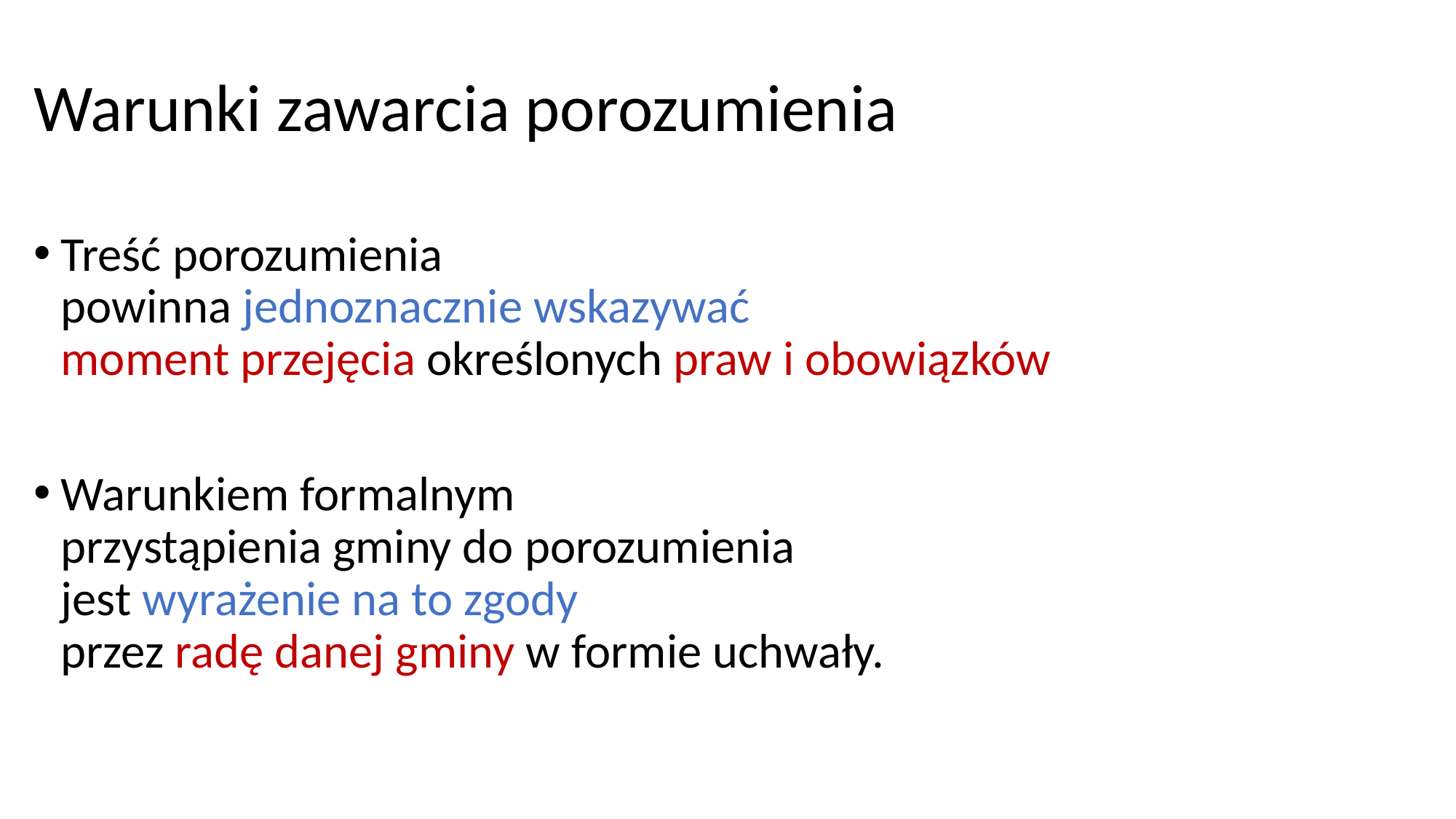

# Warunki zawarcia porozumienia
Treść porozumienia
powinna jednoznacznie wskazywać
moment przejęcia określonych praw i obowiązków

Warunkiem formalnym
przystąpienia gminy do porozumienia
jest wyrażenie na to zgody
przez radę danej gminy w formie uchwały.